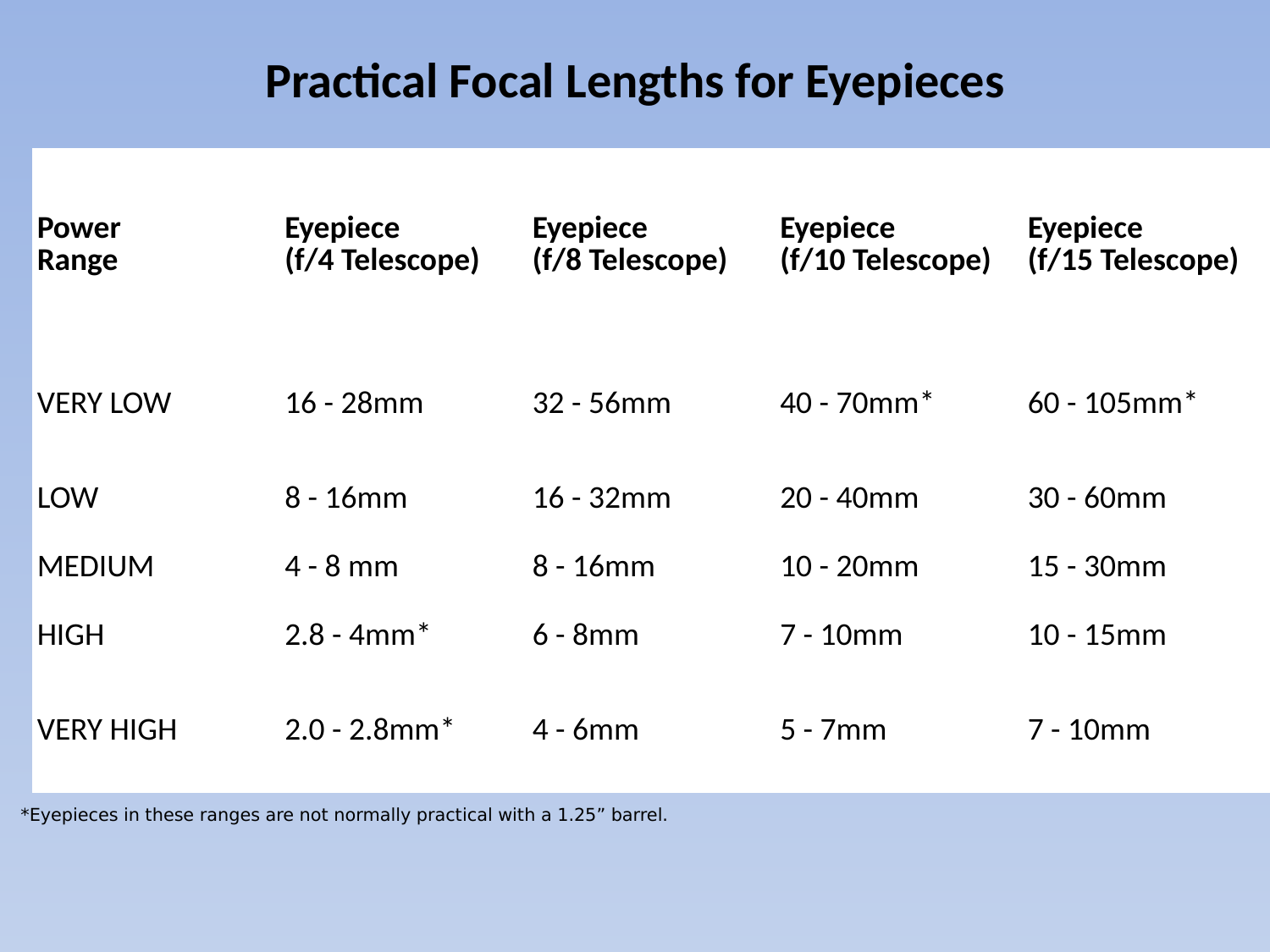

Practical Focal Lengths for Eyepieces
| Power Range | Eyepiece (f/4 Telescope) | Eyepiece (f/8 Telescope) | Eyepiece (f/10 Telescope) | Eyepiece (f/15 Telescope) |
| --- | --- | --- | --- | --- |
| VERY LOW | 16 - 28mm | 32 - 56mm | 40 - 70mm\* | 60 - 105mm\* |
| LOW | 8 - 16mm | 16 - 32mm | 20 - 40mm | 30 - 60mm |
| MEDIUM | 4 - 8 mm | 8 - 16mm | 10 - 20mm | 15 - 30mm |
| HIGH | 2.8 - 4mm\* | 6 - 8mm | 7 - 10mm | 10 - 15mm |
| VERY HIGH | 2.0 - 2.8mm\* | 4 - 6mm | 5 - 7mm | 7 - 10mm |
*Eyepieces in these ranges are not normally practical with a 1.25” barrel.